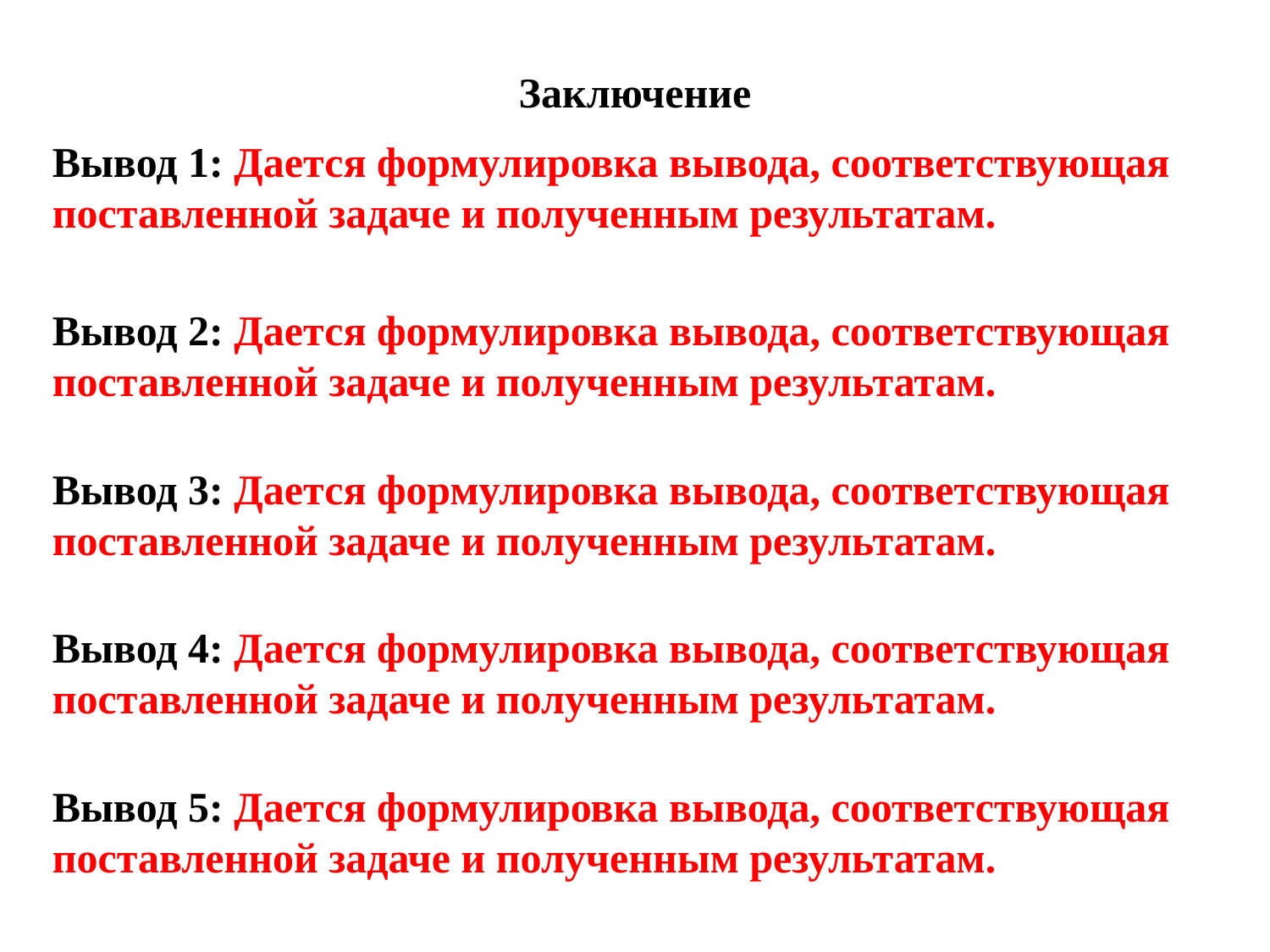

Заключение
Вывод 1: Дается формулировка вывода, соответствующая поставленной задаче и полученным результатам.
Вывод 2: Дается формулировка вывода, соответствующая поставленной задаче и полученным результатам.
Вывод 3: Дается формулировка вывода, соответствующая поставленной задаче и полученным результатам.
Вывод 4: Дается формулировка вывода, соответствующая поставленной задаче и полученным результатам.
Вывод 5: Дается формулировка вывода, соответствующая поставленной задаче и полученным результатам.